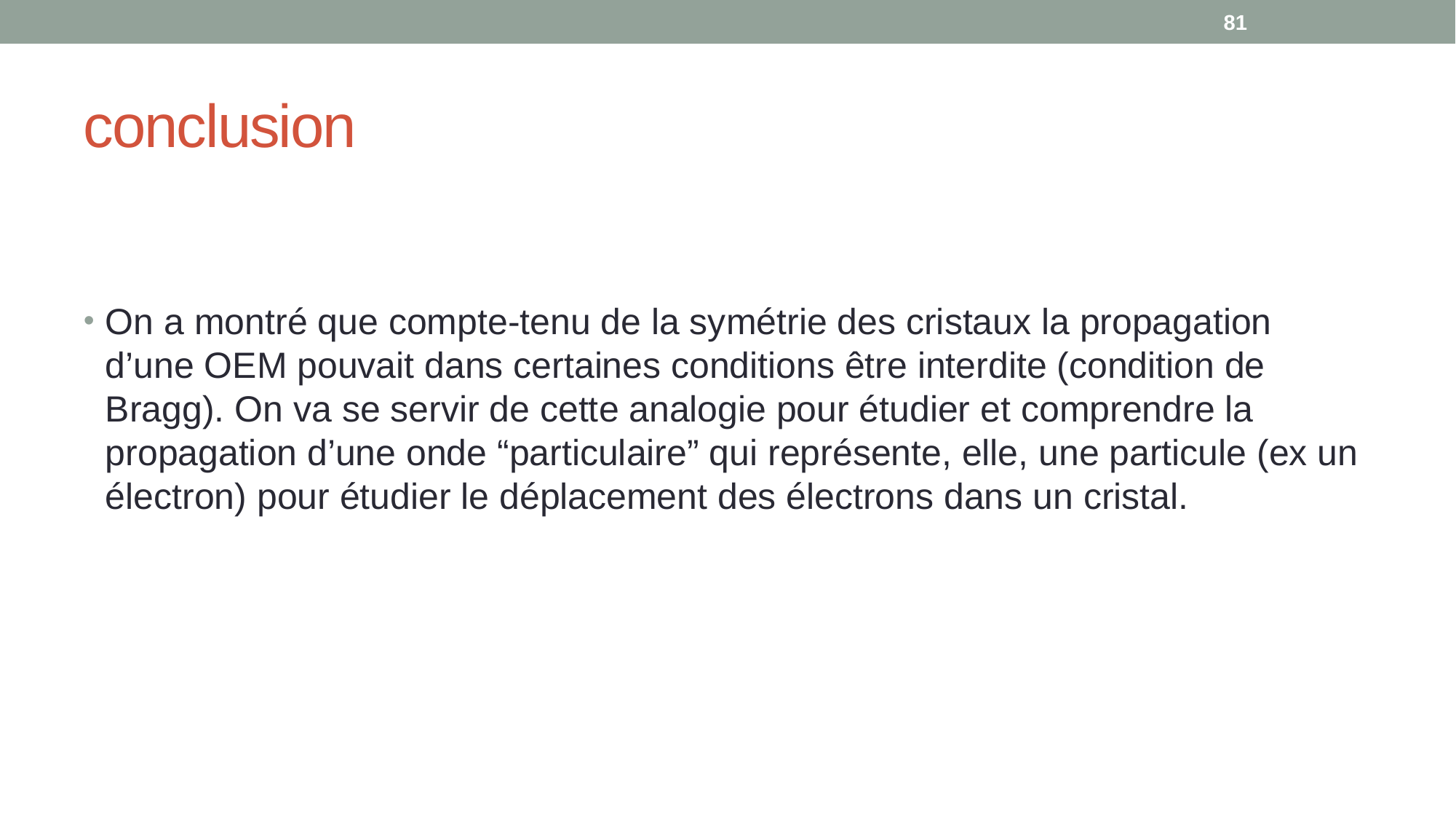

81
# conclusion

On a montré que compte-tenu de la symétrie des cristaux la propagation d’une OEM pouvait dans certaines conditions être interdite (condition de Bragg). On va se servir de cette analogie pour étudier et comprendre la propagation d’une onde “particulaire” qui représente, elle, une particule (ex un électron) pour étudier le déplacement des électrons dans un cristal.